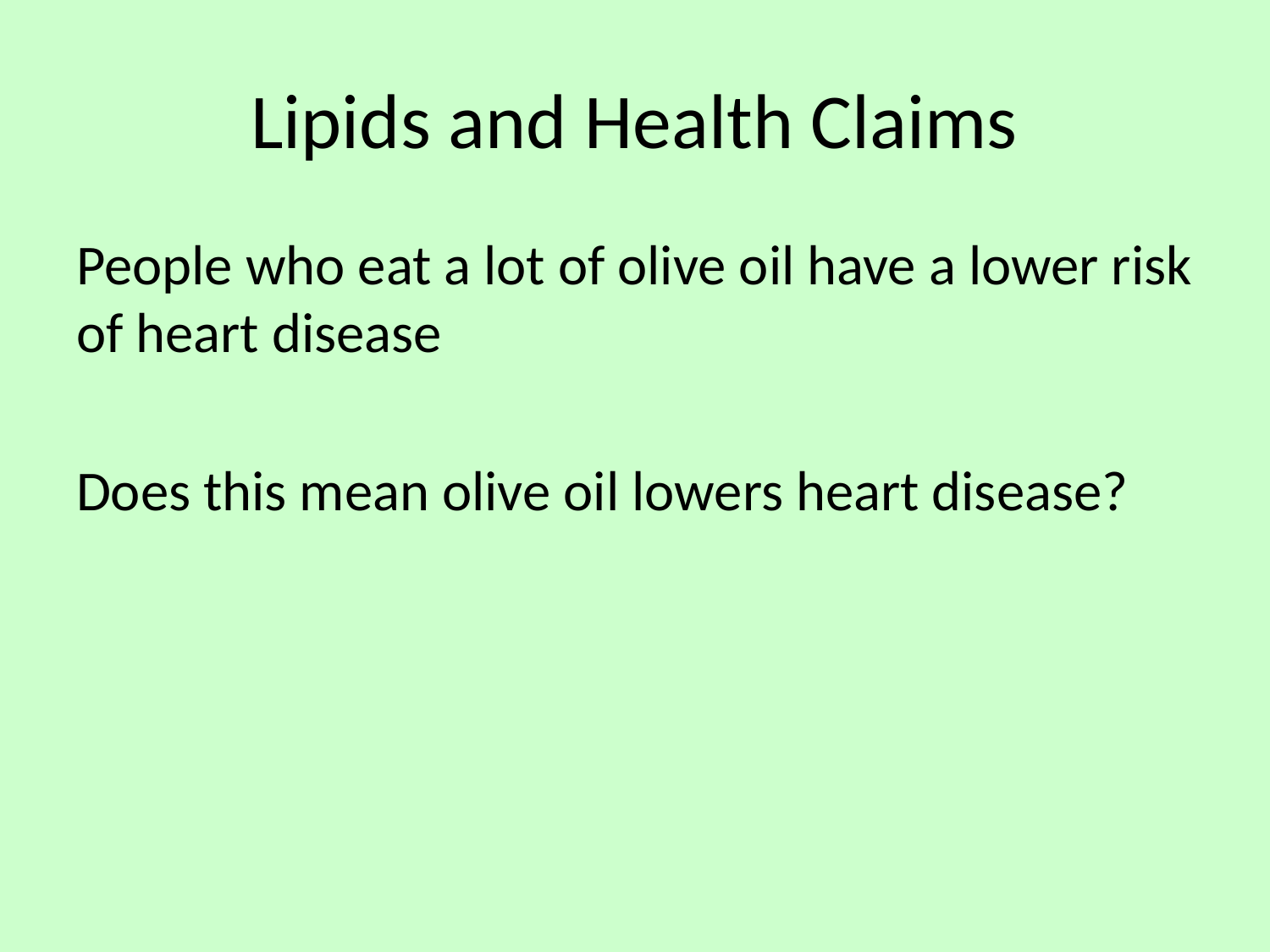

# Lipids and Health Claims
People who eat a lot of olive oil have a lower risk of heart disease

Does this mean olive oil lowers heart disease?